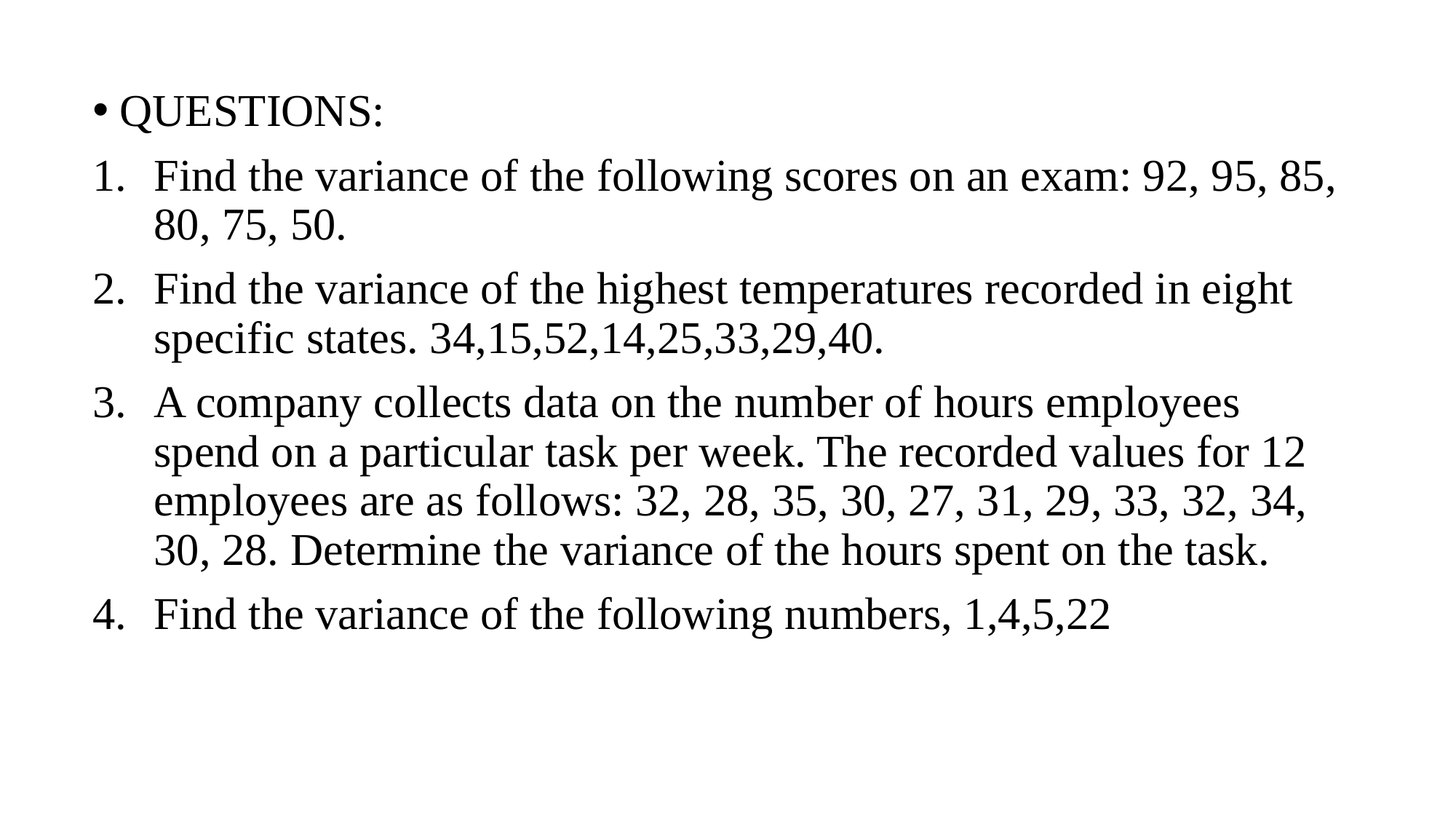

QUESTIONS:
Find the variance of the following scores on an exam: 92, 95, 85, 80, 75, 50.
Find the variance of the highest temperatures recorded in eight specific states. 34,15,52,14,25,33,29,40.
A company collects data on the number of hours employees spend on a particular task per week. The recorded values for 12 employees are as follows: 32, 28, 35, 30, 27, 31, 29, 33, 32, 34, 30, 28. Determine the variance of the hours spent on the task.
Find the variance of the following numbers, 1,4,5,22